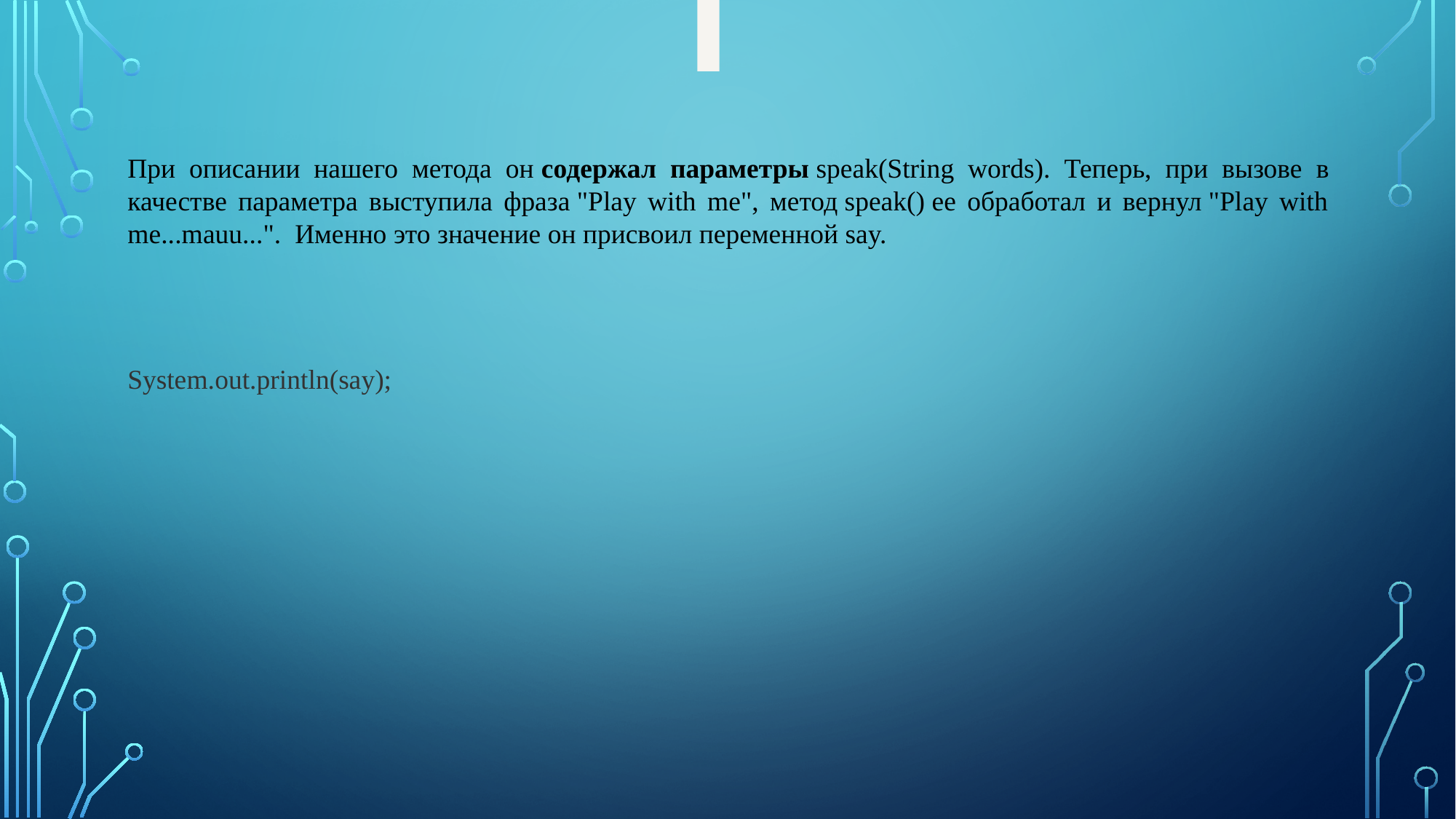

#
При описании нашего метода он содержал параметры speak(String words). Теперь, при вызове в качестве параметра выступила фраза "Play with me", метод speak() ее обработал и вернул "Play with me...mauu...".  Именно это значение он присвоил переменной say.

System.out.println(say);